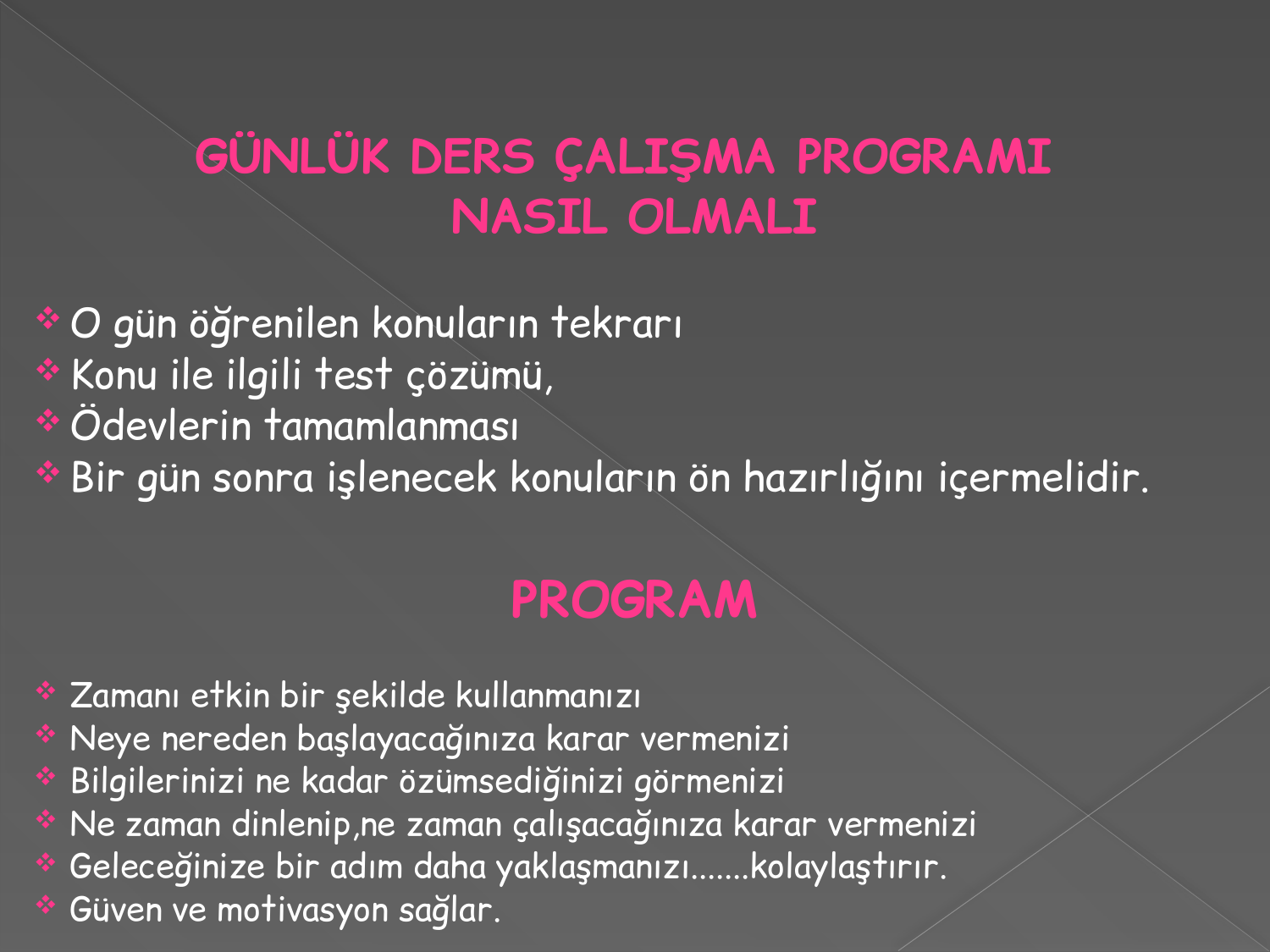

GÜNLÜK DERS ÇALIŞMA PROGRAMI
NASIL OLMALI

O gün öğrenilen konuların tekrarı
Konu ile ilgili test çözümü,
Ödevlerin tamamlanması
Bir gün sonra işlenecek konuların ön hazırlığını içermelidir.

PROGRAM

Zamanı etkin bir şekilde kullanmanızı
Neye nereden başlayacağınıza karar vermenizi
Bilgilerinizi ne kadar özümsediğinizi görmenizi
Ne zaman dinlenip,ne zaman çalışacağınıza karar vermenizi
Geleceğinize bir adım daha yaklaşmanızı.......kolaylaştırır.
Güven ve motivasyon sağlar.